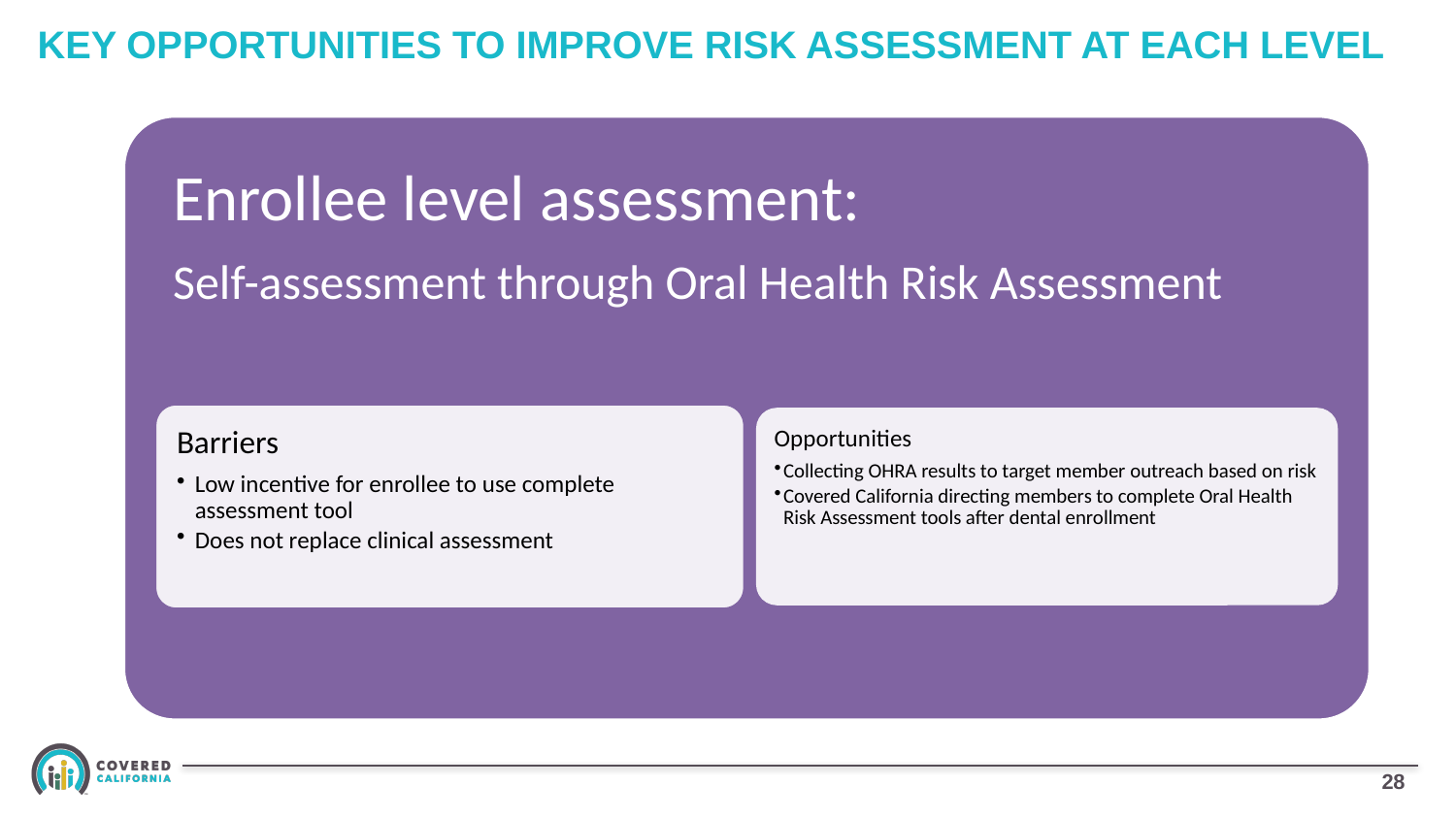

# KEY OPPORTUNITIES TO IMPROVE RISK ASSESSMENT AT EACH LEVEL
Enrollee level assessment:
Self-assessment through Oral Health Risk Assessment
Barriers
Low incentive for enrollee to use complete assessment tool
Does not replace clinical assessment

Opportunities
Collecting OHRA results to target member outreach based on risk
Covered California directing members to complete Oral Health Risk Assessment tools after dental enrollment

28